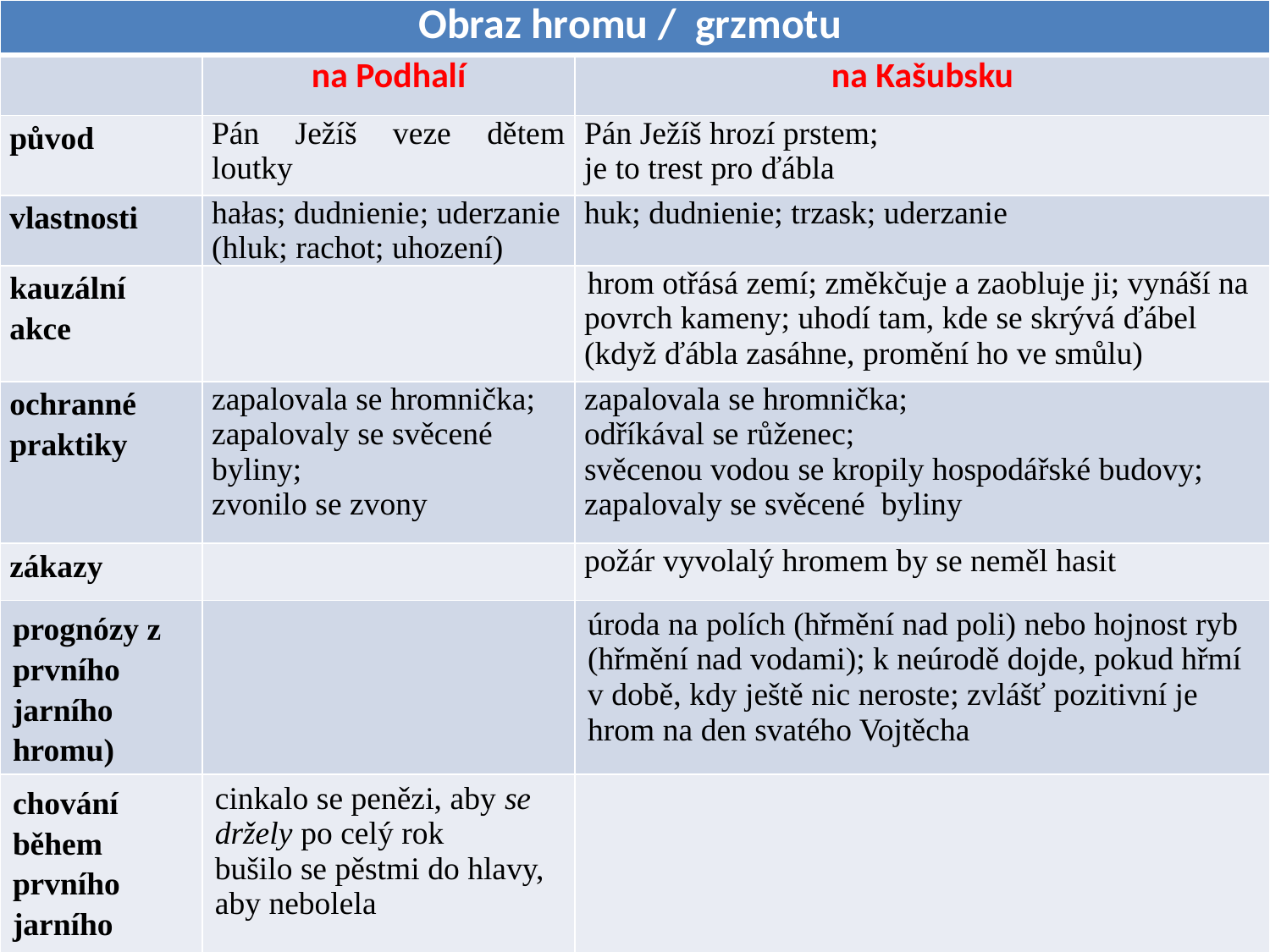

| Obraz hromu / grzmotu | Obraz grzmotu |  |
| --- | --- | --- |
|  | na Podhalí | na Kašubsku |
| původ | Pán Ježíš veze dětem loutky | Pán Ježíš hrozí prstem; je to trest pro ďábla |
| vlastnosti | hałas; dudnienie; uderzanie (hluk; rachot; uhození) | huk; dudnienie; trzask; uderzanie |
| kauzální akce |  | hrom otřásá zemí; změkčuje a zaobluje ji; vynáší na povrch kameny; uhodí tam, kde se skrývá ďábel (když ďábla zasáhne, promění ho ve smůlu) |
| ochranné praktiky | zapalovala se hromnička; zapalovaly se svěcené byliny; zvonilo se zvony | zapalovala se hromnička; odříkával se růženec; svěcenou vodou se kropily hospodářské budovy; zapalovaly se svěcené byliny |
| zákazy |  | požár vyvolalý hromem by se neměl hasit |
| prognózy z prvního jarního hromu) |  | úroda na polích (hřmění nad poli) nebo hojnost ryb (hřmění nad vodami); k neúrodě dojde, pokud hřmí v době, kdy ještě nic neroste; zvlášť pozitivní je hrom na den svatého Vojtěcha |
| chování během prvního jarního hromu | cinkalo se penězi, aby se držely po celý rok bušilo se pěstmi do hlavy, aby nebolela |  |